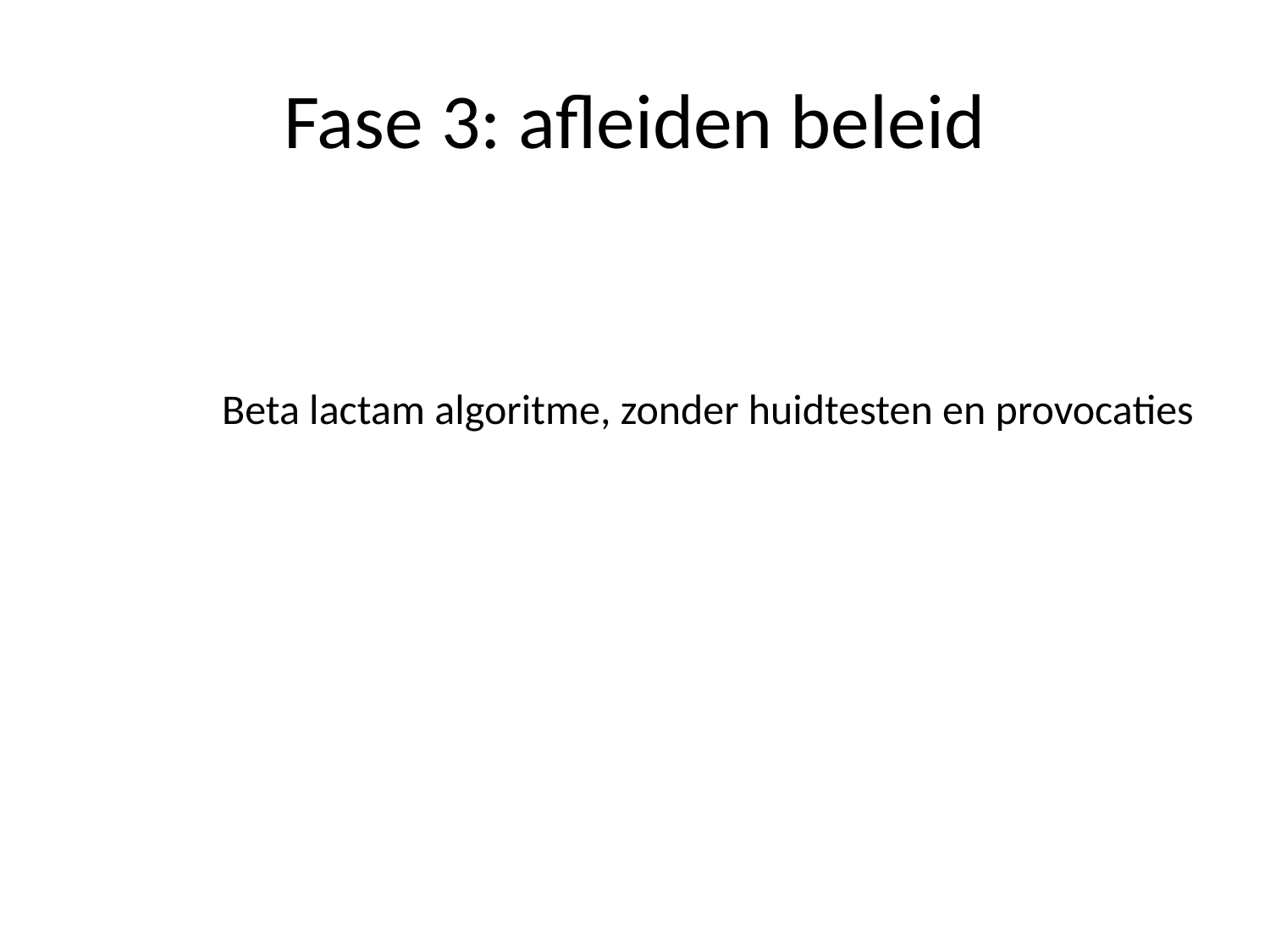

# Fase 3: afleiden beleid
Beta lactam algoritme, zonder huidtesten en provocaties